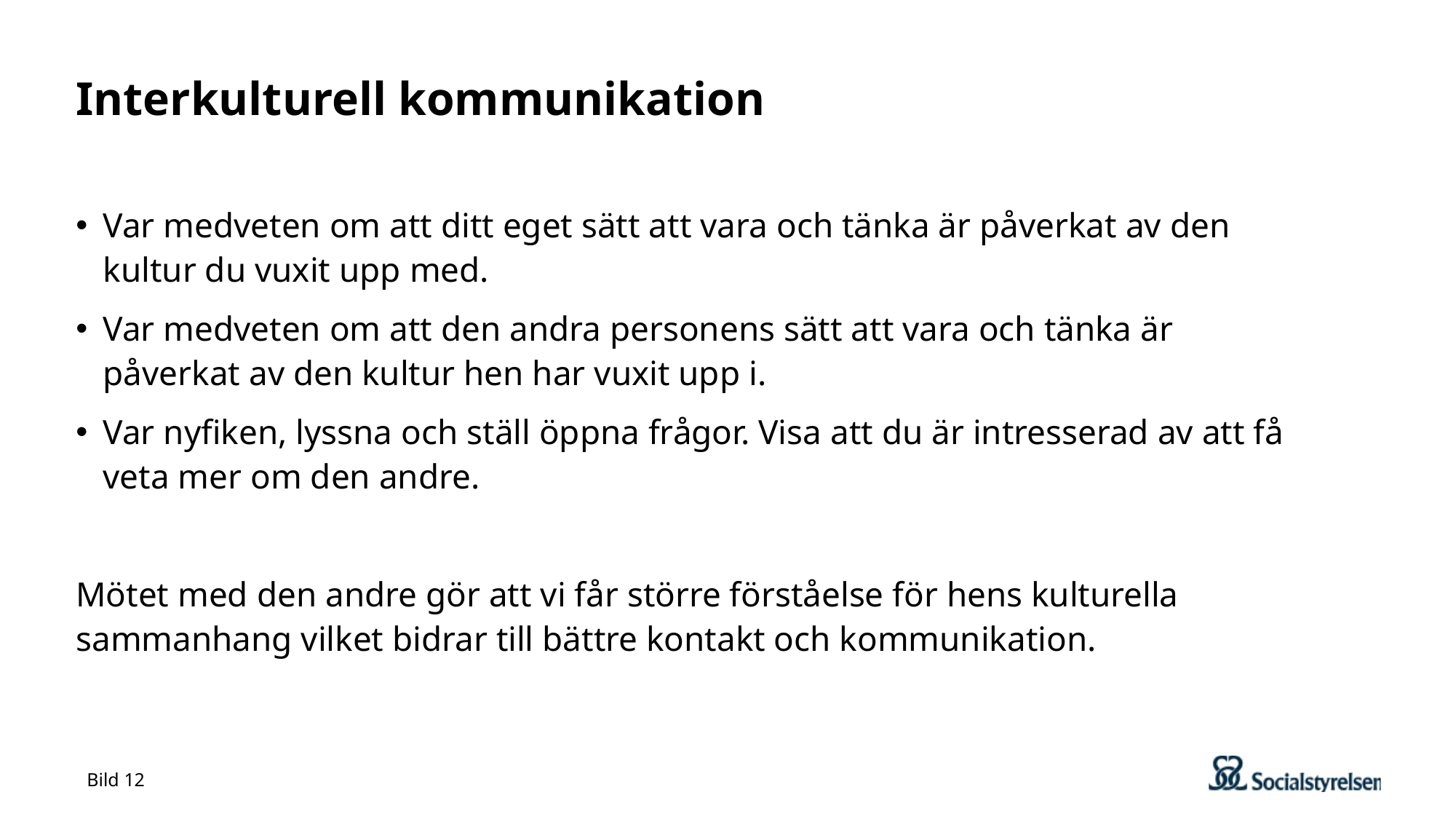

# Interkulturell kommunikation
Var medveten om att ditt eget sätt att vara och tänka är påverkat av den kultur du vuxit upp med.
Var medveten om att den andra personens sätt att vara och tänka är påverkat av den kultur hen har vuxit upp i.
Var nyfiken, lyssna och ställ öppna frågor. Visa att du är intresserad av att få veta mer om den andre.

Mötet med den andre gör att vi får större förståelse för hens kulturella sammanhang vilket bidrar till bättre kontakt och kommunikation.

Bild 12